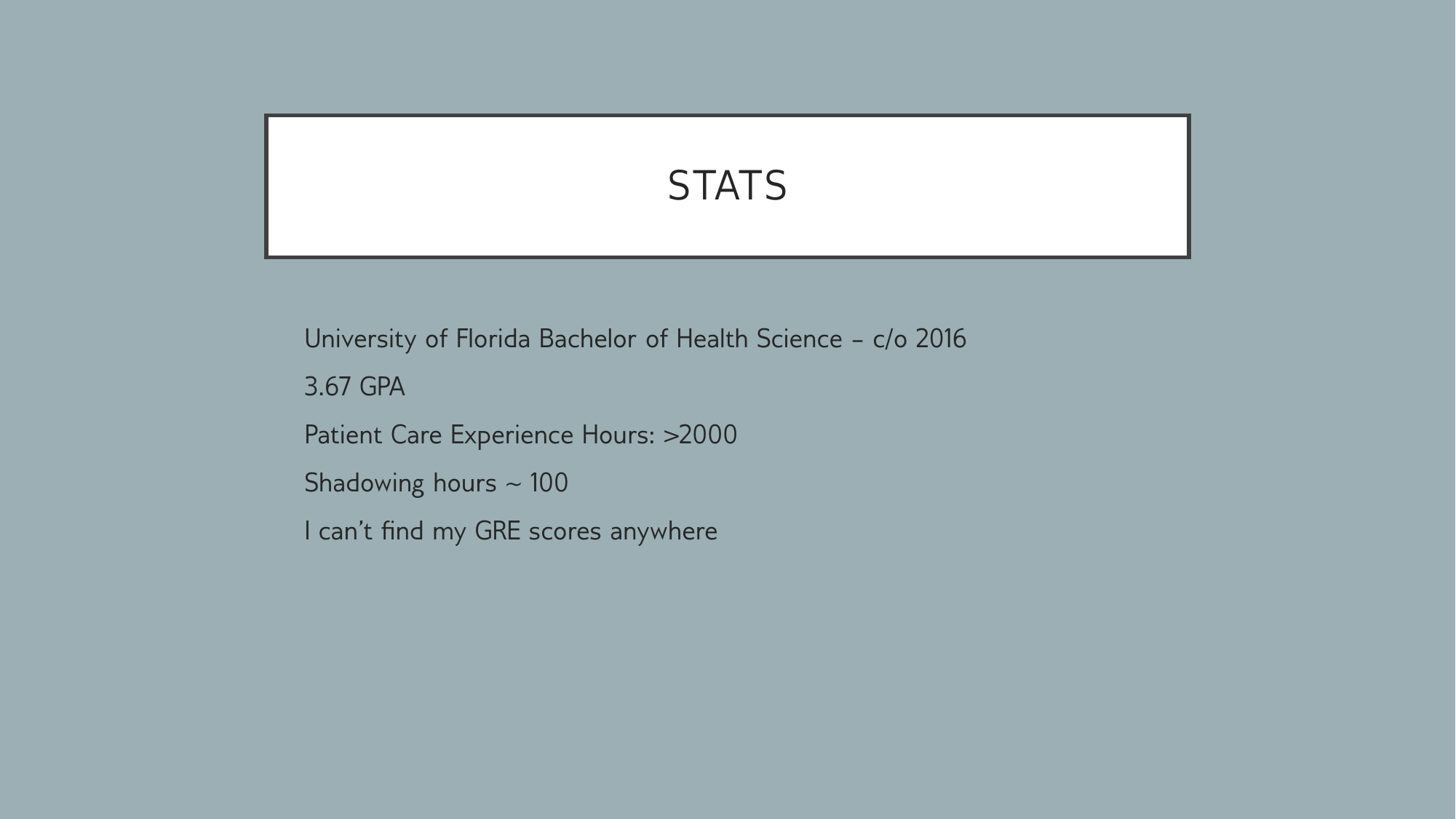

# Stats
University of Florida Bachelor of Health Science – c/o 2016
3.67 GPA
Patient Care Experience Hours: >2000
Shadowing hours ~ 100
I can’t find my GRE scores anywhere